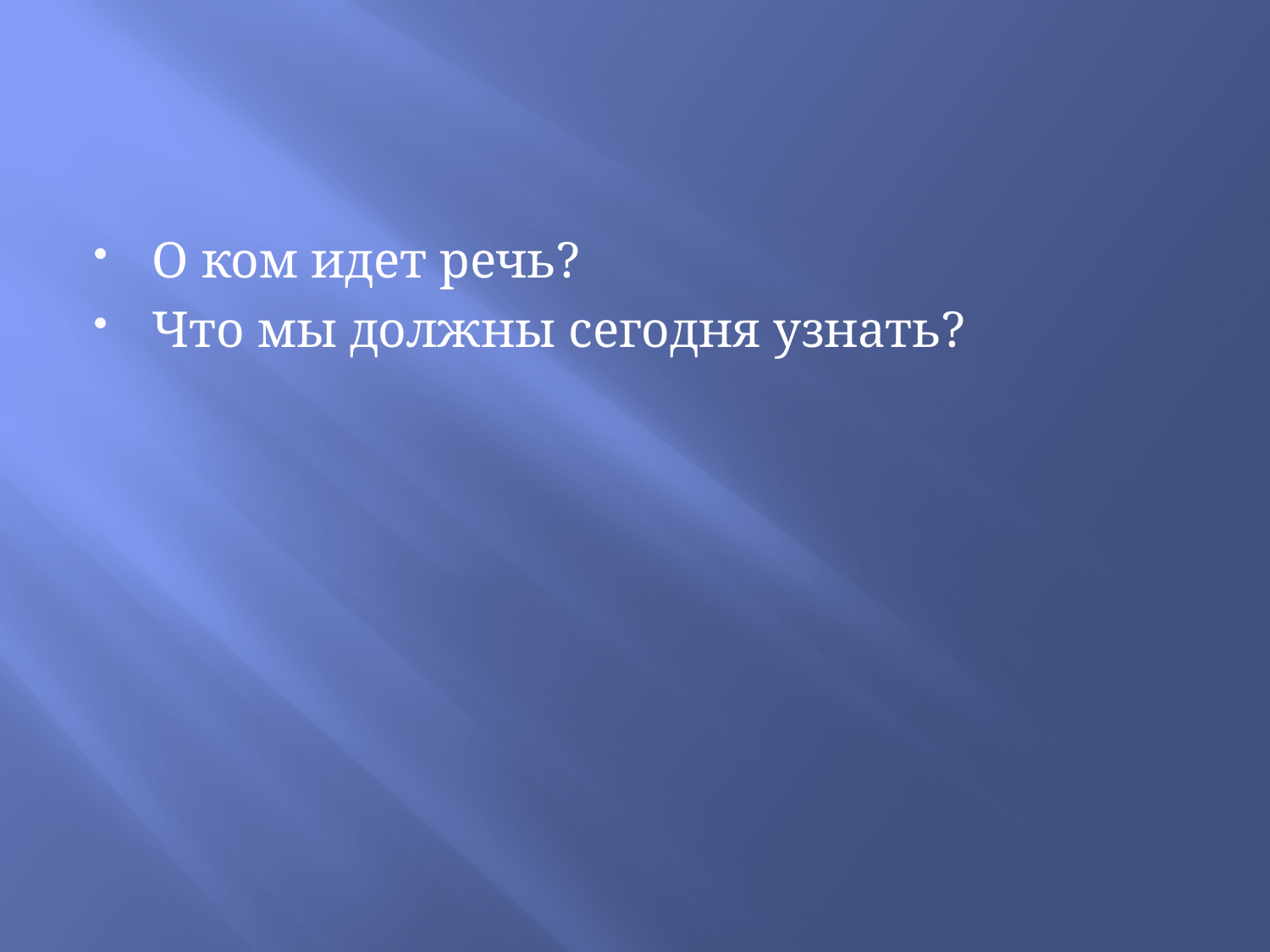

#
О ком идет речь?
Что мы должны сегодня узнать?